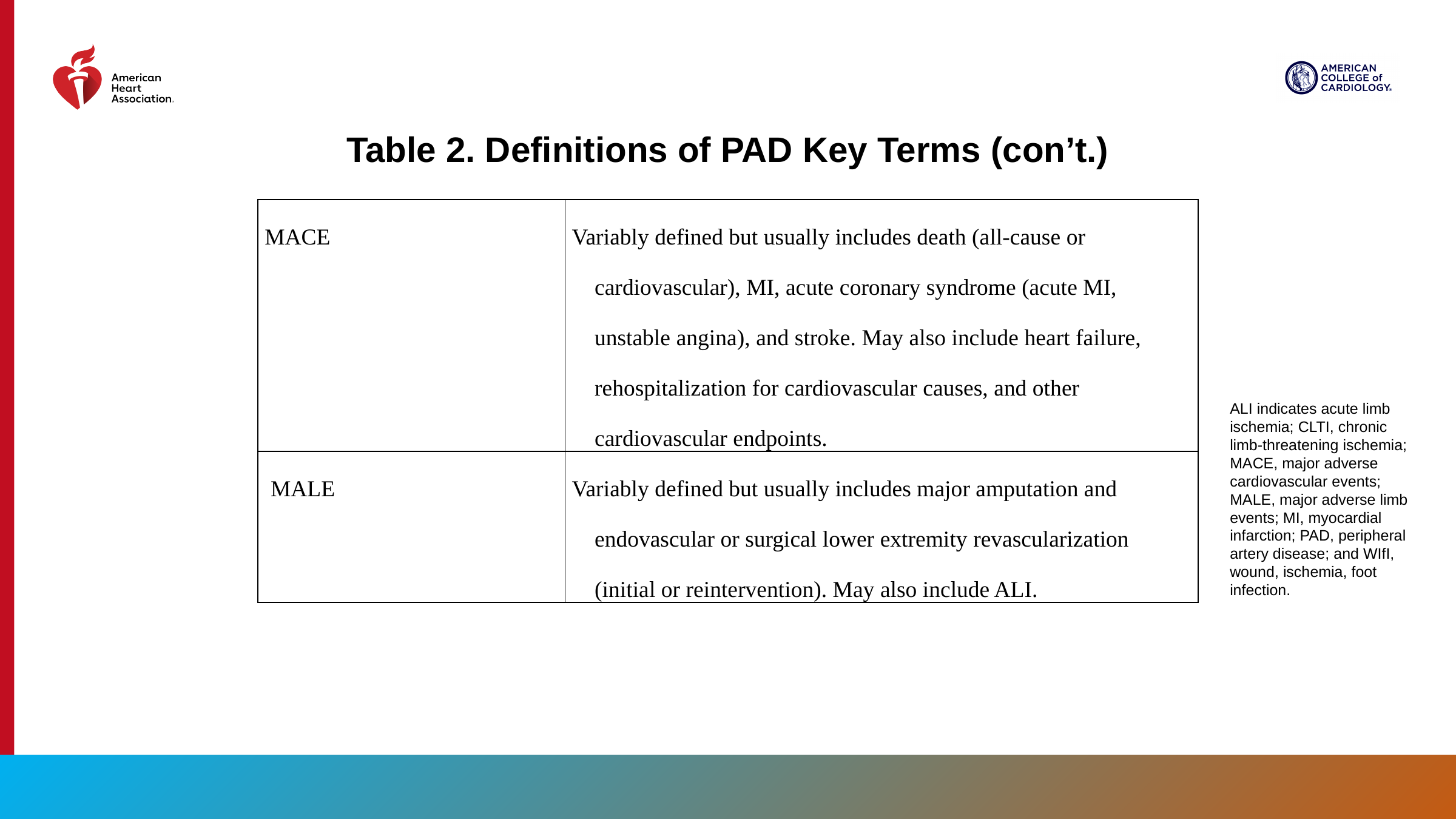

Table 2. Definitions of PAD Key Terms (con’t.)
| MACE | Variably defined but usually includes death (all-cause or cardiovascular), MI, acute coronary syndrome (acute MI, unstable angina), and stroke. May also include heart failure, rehospitalization for cardiovascular causes, and other cardiovascular endpoints. |
| --- | --- |
| MALE | Variably defined but usually includes major amputation and endovascular or surgical lower extremity revascularization (initial or reintervention). May also include ALI. |
ALI indicates acute limb ischemia; CLTI, chronic limb-threatening ischemia; MACE, major adverse cardiovascular events; MALE, major adverse limb events; MI, myocardial infarction; PAD, peripheral artery disease; and WIfI, wound, ischemia, foot infection.
19